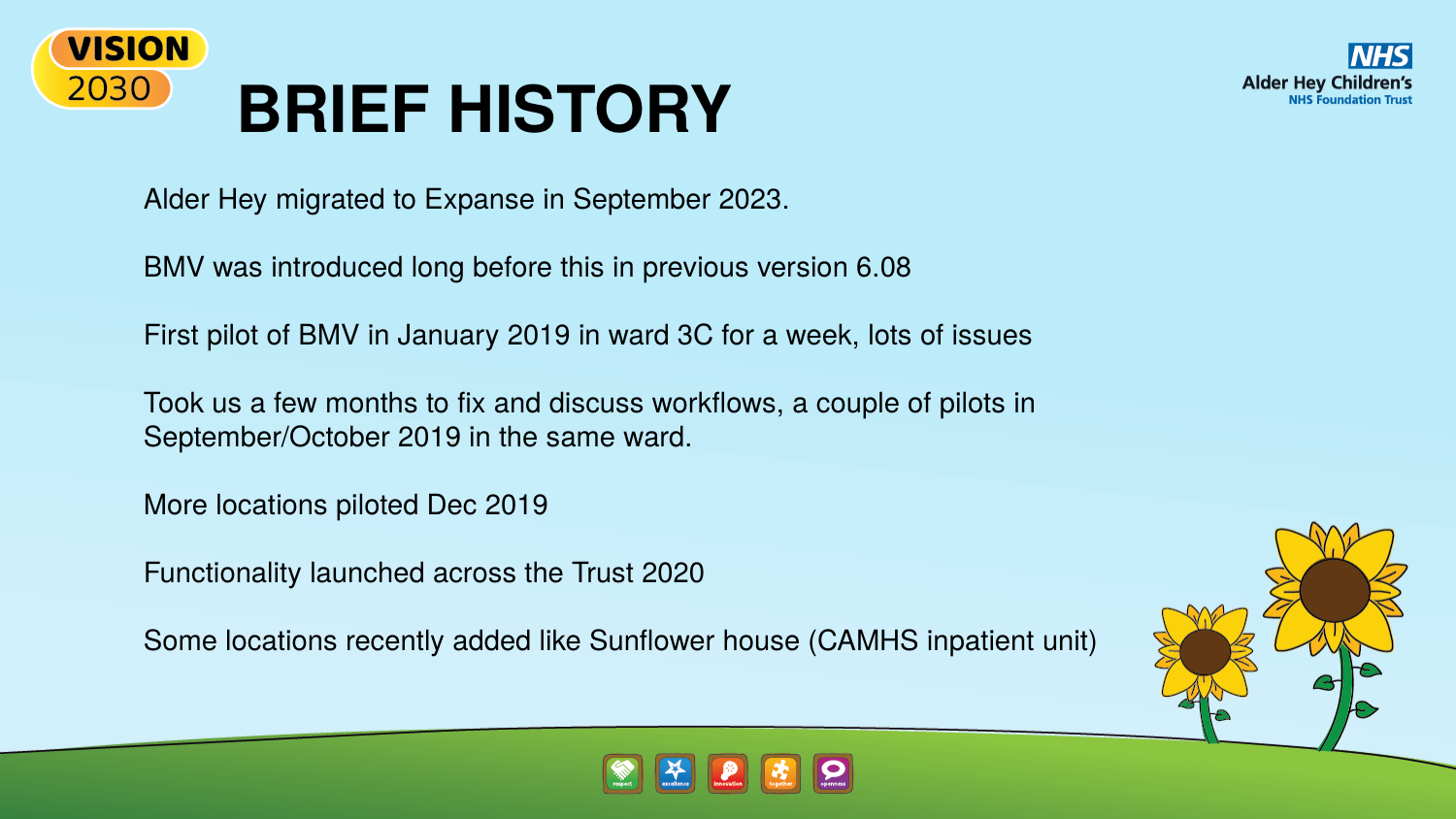

BRIEF HISTORY
Alder Hey migrated to Expanse in September 2023.

BMV was introduced long before this in previous version 6.08

First pilot of BMV in January 2019 in ward 3C for a week, lots of issues

Took us a few months to fix and discuss workflows, a couple of pilots in September/October 2019 in the same ward.

More locations piloted Dec 2019

Functionality launched across the Trust 2020

Some locations recently added like Sunflower house (CAMHS inpatient unit)